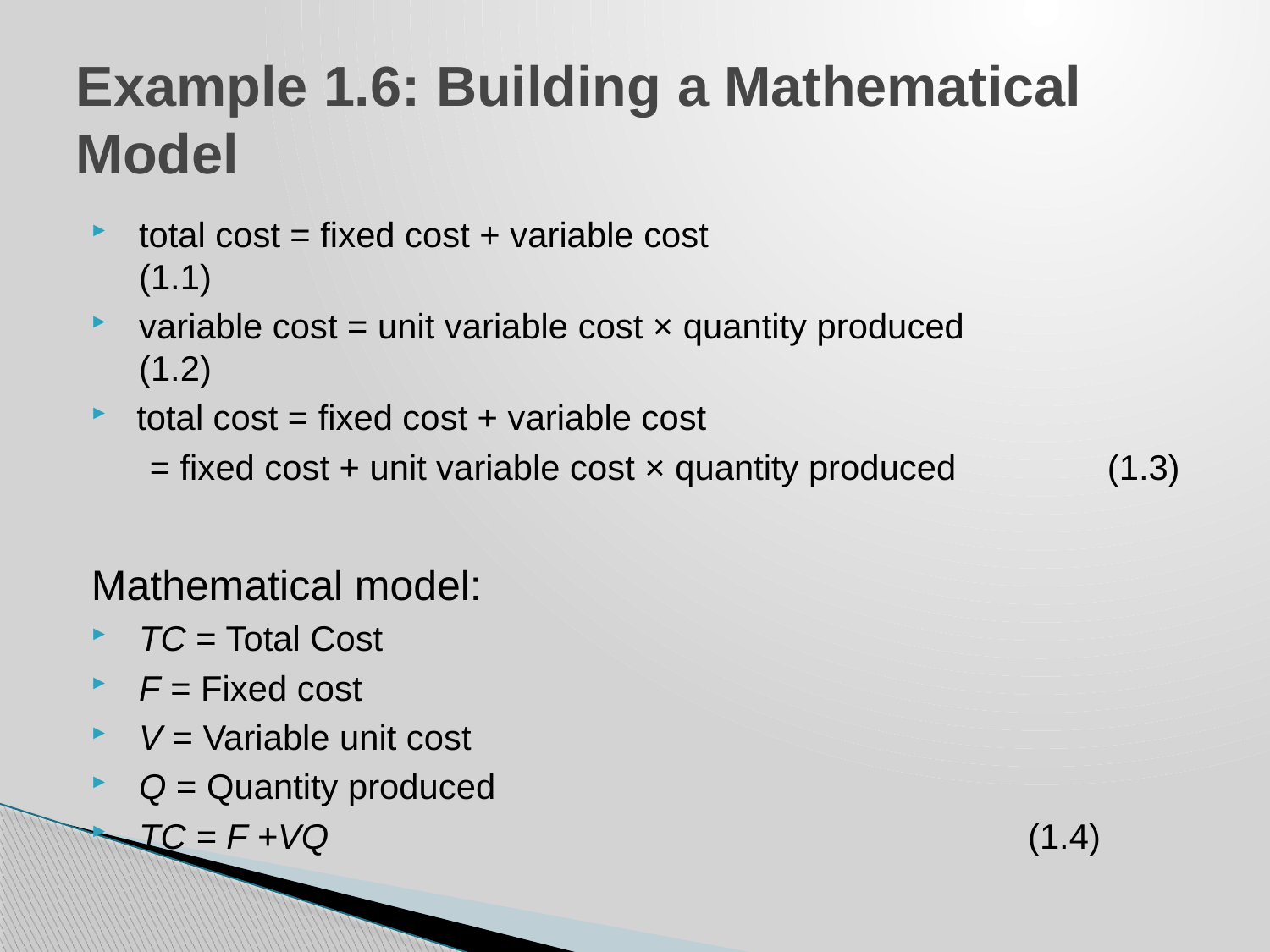

# Example 1.6: Building a Mathematical Model
total cost = fixed cost + variable cost	                         		(1.1)
variable cost = unit variable cost × quantity produced	  	(1.2)
 total cost = fixed cost + variable cost
      = fixed cost + unit variable cost × quantity produced	  	(1.3)

Mathematical model:
TC = Total Cost
F = Fixed cost
V = Variable unit cost
Q = Quantity produced
TC = F +VQ                		  			(1.4)